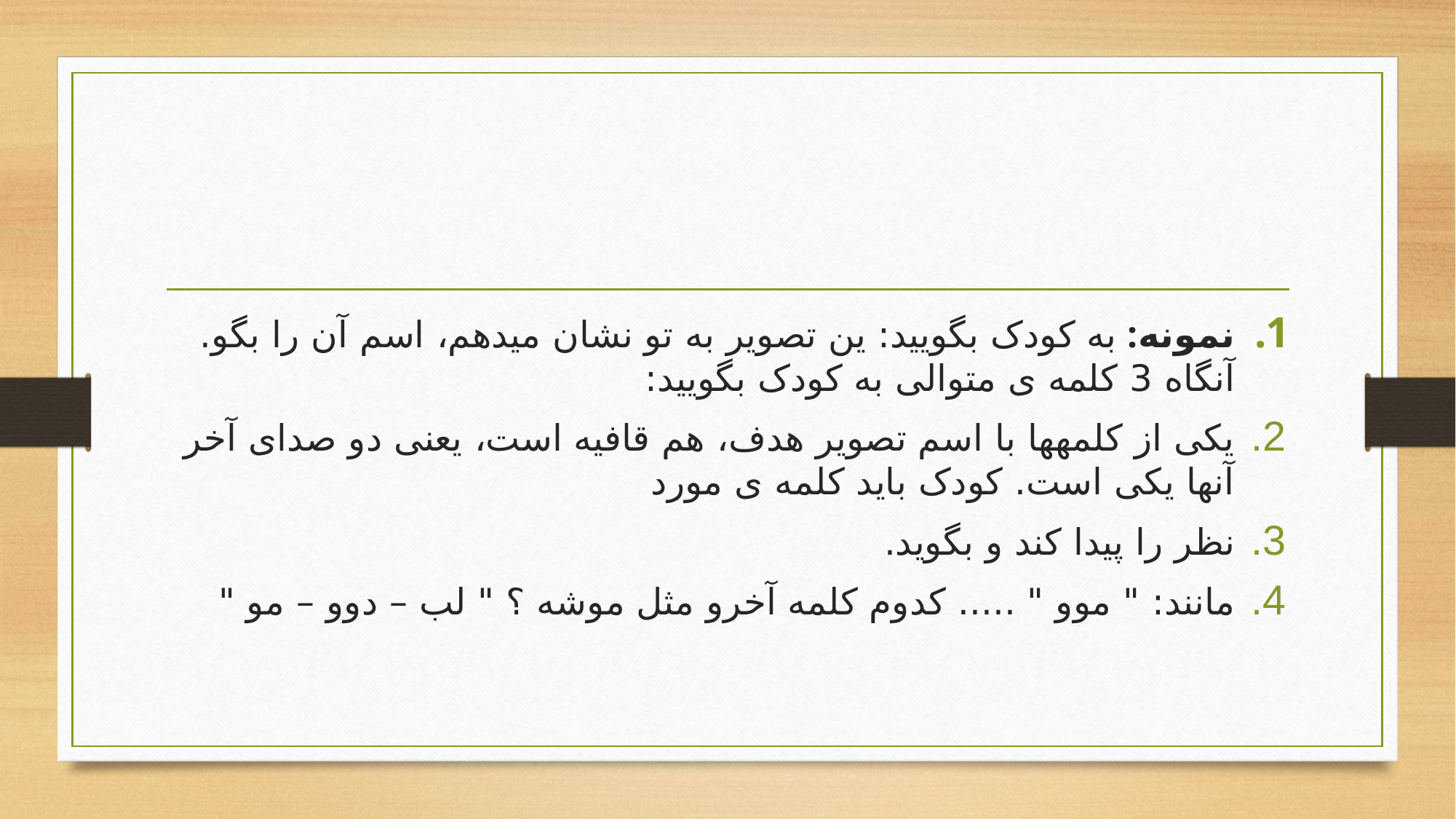

#
نمونه: به کودک بگویید: ین تصویر به تو نشان میدهم، اسم آن را بگو. آنگاه 3 کلمه ی متوالی به کودک بگویید:
یکی از کلمهها با اسم تصویر هدف، هم قافیه است، یعنی دو صدای آخر آنها یکی است. کودک باید کلمه ی مورد
نظر را پیدا کند و بگوید.
مانند: " موو " ..... کدوم کلمه آخرو مثل موشه ؟ " لب – دوو – مو "